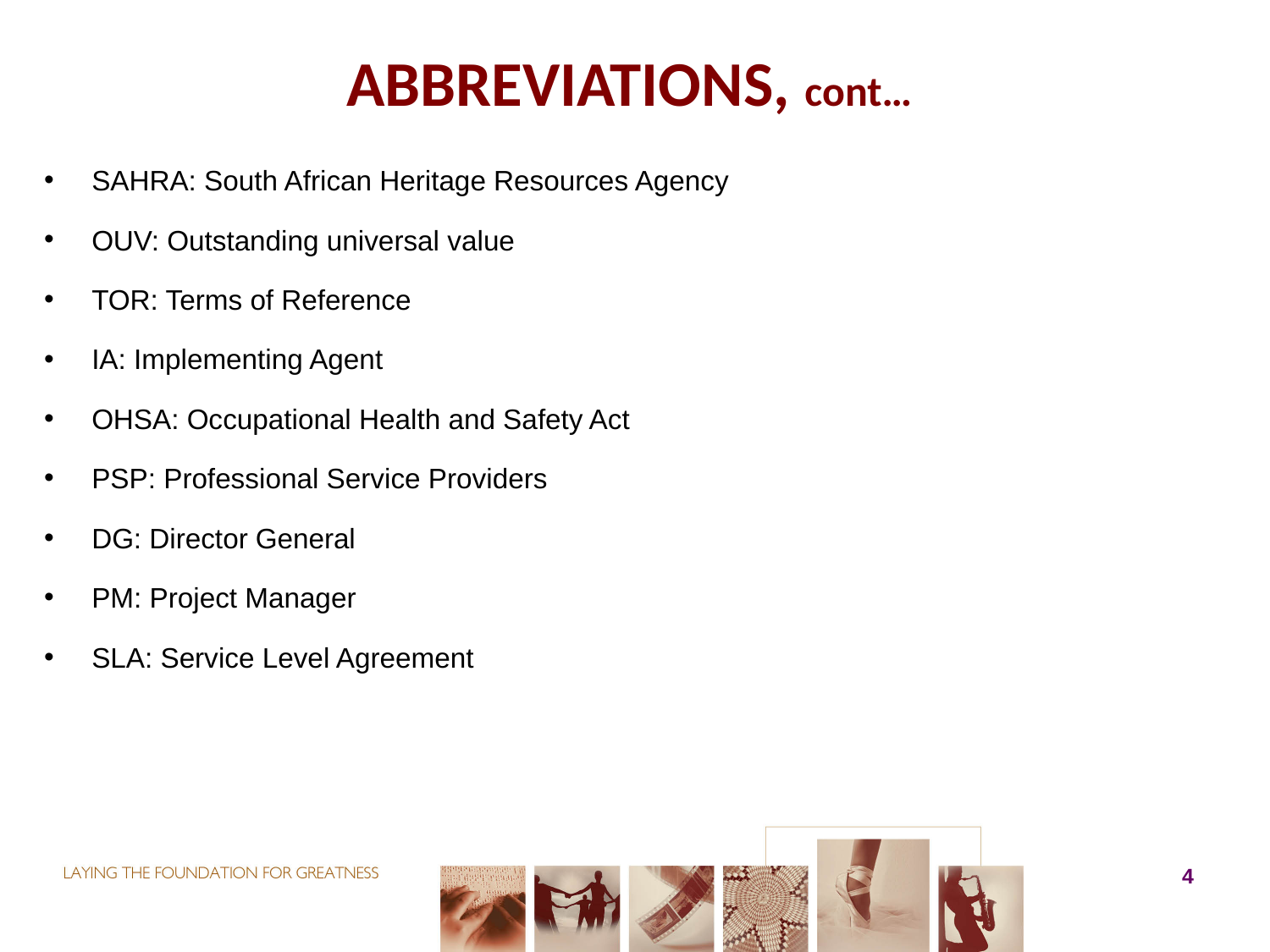

# ABBREVIATIONS, cont…
SAHRA: South African Heritage Resources Agency
OUV: Outstanding universal value
TOR: Terms of Reference
IA: Implementing Agent
OHSA: Occupational Health and Safety Act
PSP: Professional Service Providers
DG: Director General
PM: Project Manager
SLA: Service Level Agreement
4